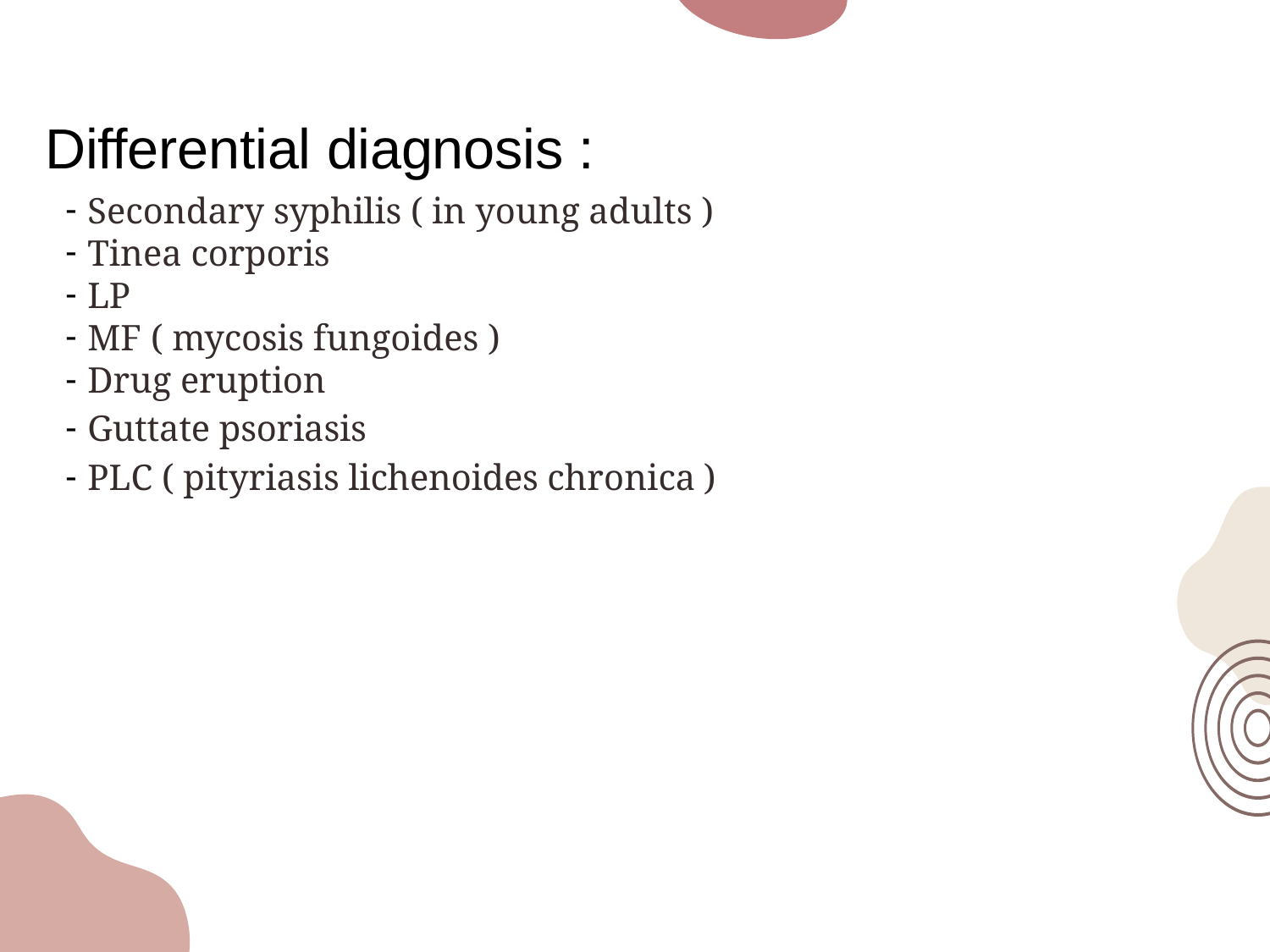

# Differential diagnosis :
Secondary syphilis ( in young adults )
Tinea corporis
LP
MF ( mycosis fungoides )
Drug eruption
Guttate psoriasis
PLC ( pityriasis lichenoides chronica )